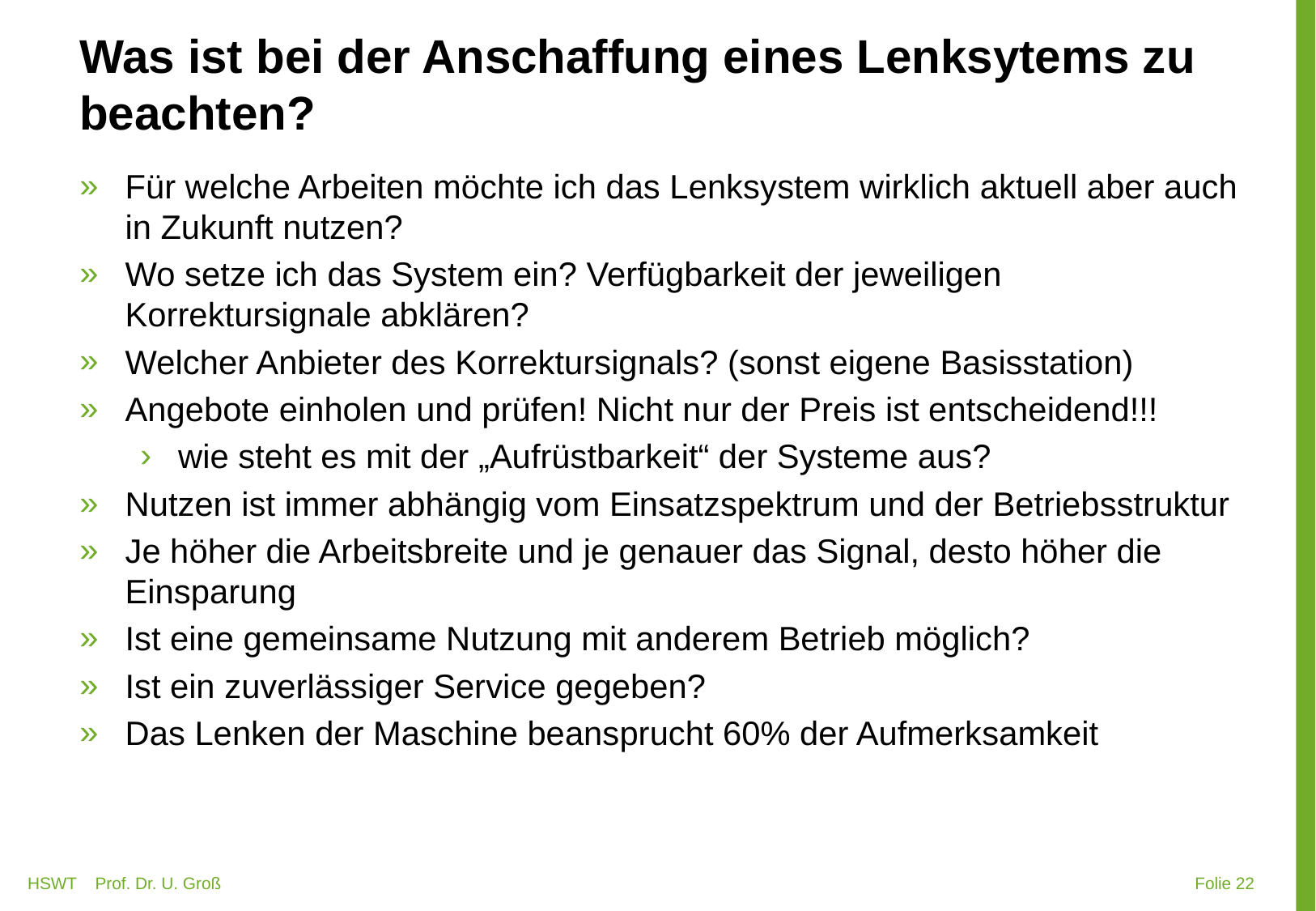

# Was ist bei der Anschaffung eines Lenksytems zu beachten?
Für welche Arbeiten möchte ich das Lenksystem wirklich aktuell aber auch in Zukunft nutzen?
Wo setze ich das System ein? Verfügbarkeit der jeweiligen Korrektursignale abklären?
Welcher Anbieter des Korrektursignals? (sonst eigene Basisstation)
Angebote einholen und prüfen! Nicht nur der Preis ist entscheidend!!!
wie steht es mit der „Aufrüstbarkeit“ der Systeme aus?
Nutzen ist immer abhängig vom Einsatzspektrum und der Betriebsstruktur
Je höher die Arbeitsbreite und je genauer das Signal, desto höher die Einsparung
Ist eine gemeinsame Nutzung mit anderem Betrieb möglich?
Ist ein zuverlässiger Service gegeben?
Das Lenken der Maschine beansprucht 60% der Aufmerksamkeit
HSWT    Prof. Dr. U. Groß
 Folie 22